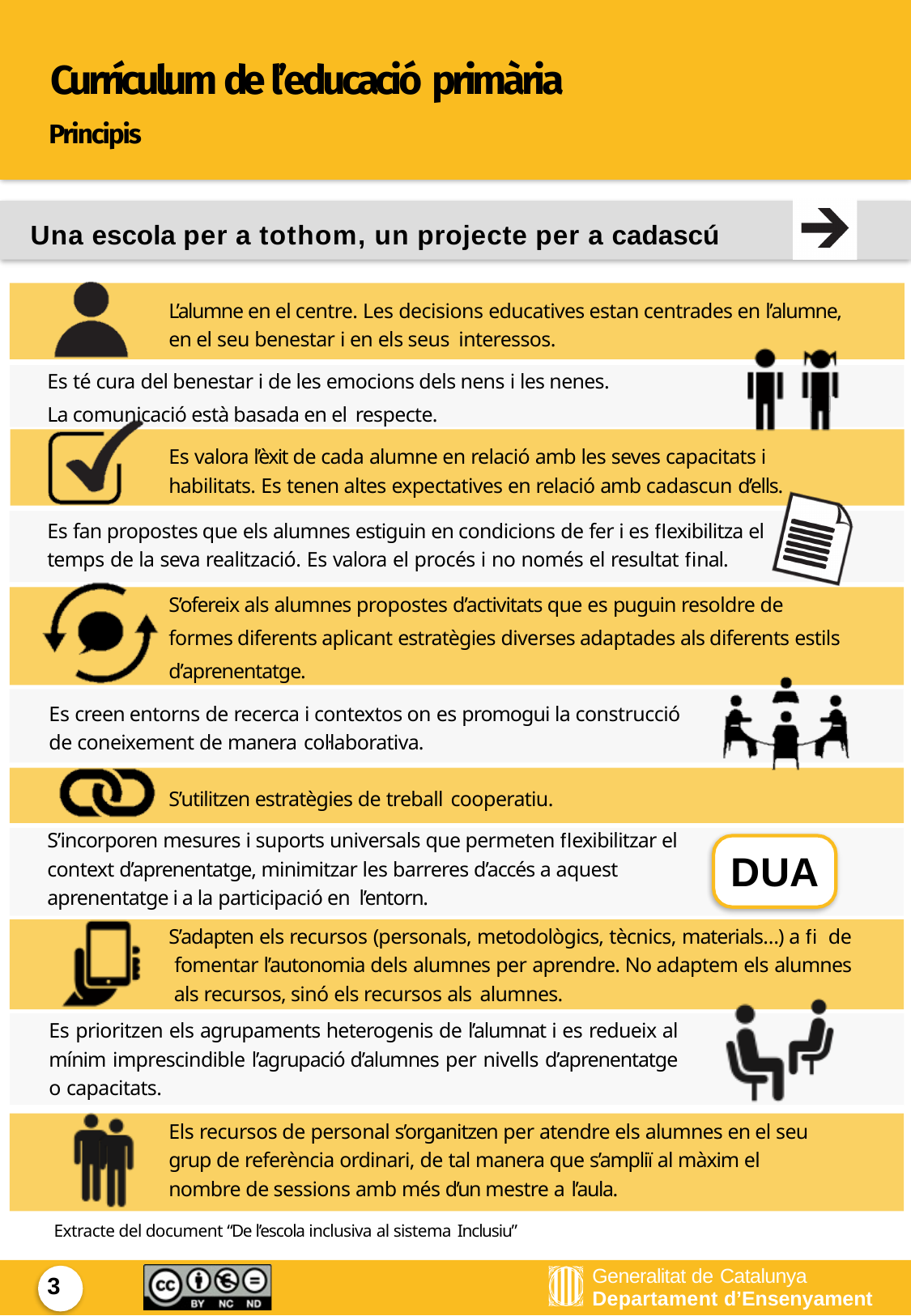

# Currículum de l’educació primària
Principis

Una escola per a tothom, un projecte per a cadascú

L’alumne en el centre. Les decisions educatives estan centrades en l’alumne,  en el seu benestar i en els seus interessos.
Es té cura del benestar i de les emocions dels nens i les nenes.  La comunicació està basada en el respecte.
Es valora l’èxit de cada alumne en relació amb les seves capacitats i  habilitats. Es tenen altes expectatives en relació amb cadascun d’ells.
Es fan propostes que els alumnes estiguin en condicions de fer i es ﬂexibilitza el  temps de la seva realització. Es valora el procés i no només el resultat ﬁnal.
S’ofereix als alumnes propostes d’activitats que es puguin resoldre de  formes diferents aplicant estratègies diverses adaptades als diferents estils  d’aprenentatge.
Es creen entorns de recerca i contextos on es promogui la construcció  de coneixement de manera col·laborativa.

S’utilitzen estratègies de treball cooperatiu.

S’incorporen mesures i suports universals que permeten ﬂexibilitzar el  context d’aprenentatge, minimitzar les barreres d’accés a aquest  aprenentatge i a la participació en l’entorn.

DUA

S’adapten els recursos (personals, metodològics, tècnics, materials…) a ﬁ de  fomentar l’autonomia dels alumnes per aprendre. No adaptem els alumnes  als recursos, sinó els recursos als alumnes.
Es prioritzen els agrupaments heterogenis de l’alumnat i es redueix al  mínim imprescindible l’agrupació d’alumnes per nivells d’aprenentatge  o capacitats.
Els recursos de personal s’organitzen per atendre els alumnes en el seu  grup de referència ordinari, de tal manera que s’ampliï al màxim el  nombre de sessions amb més d’un mestre a l’aula.
Extracte del document “De l’escola inclusiva al sistema Inclusiu”

Generalitat de Catalunya
Departament d’Ensenyament

3